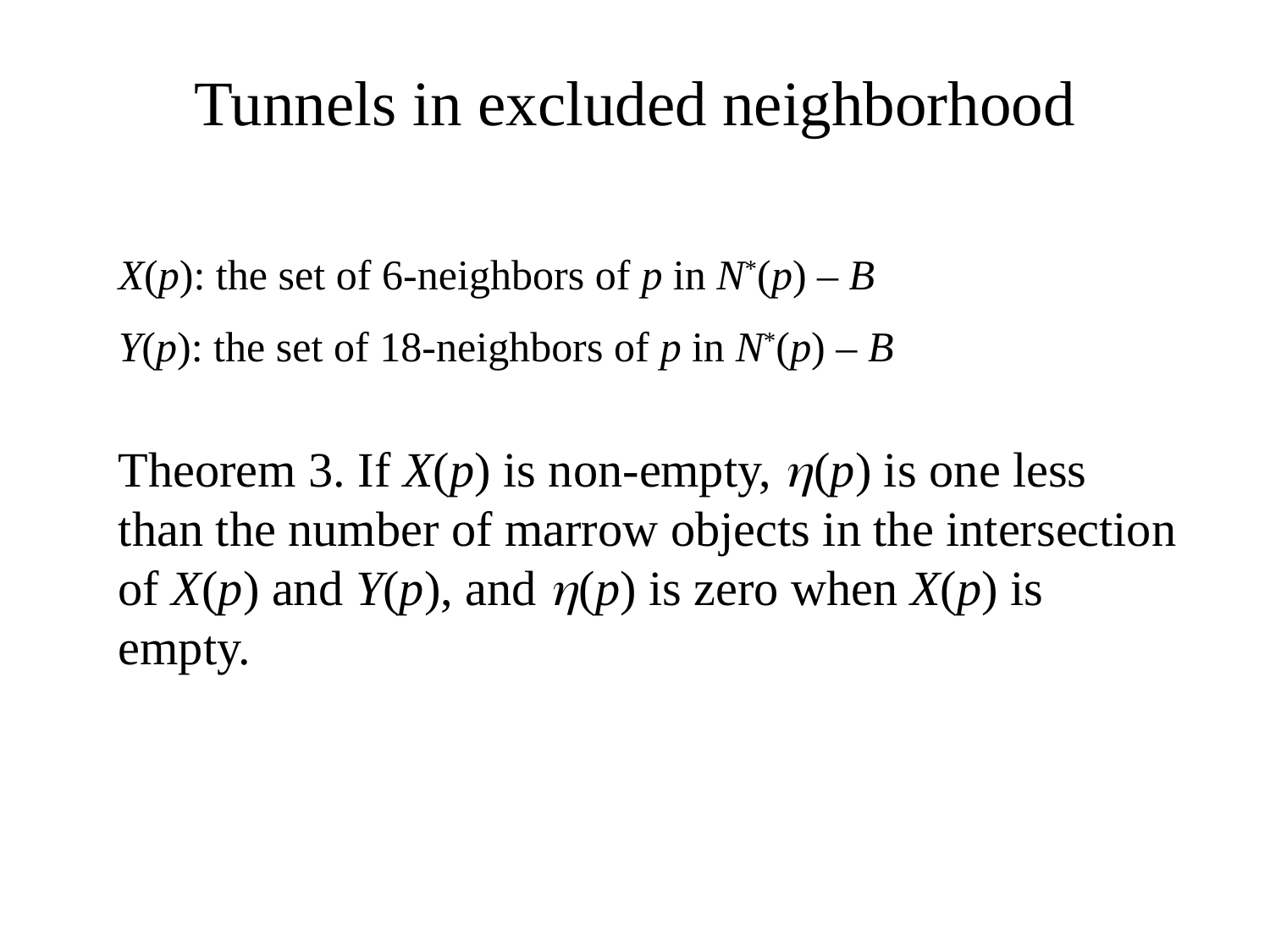

# Tunnels in excluded neighborhood
X(p): the set of 6-neighbors of p in N*(p) – B
Y(p): the set of 18-neighbors of p in N*(p) – B
Theorem 3. If X(p) is non-empty, η(p) is one less than the number of marrow objects in the intersection of X(p) and Y(p), and η(p) is zero when X(p) is empty.